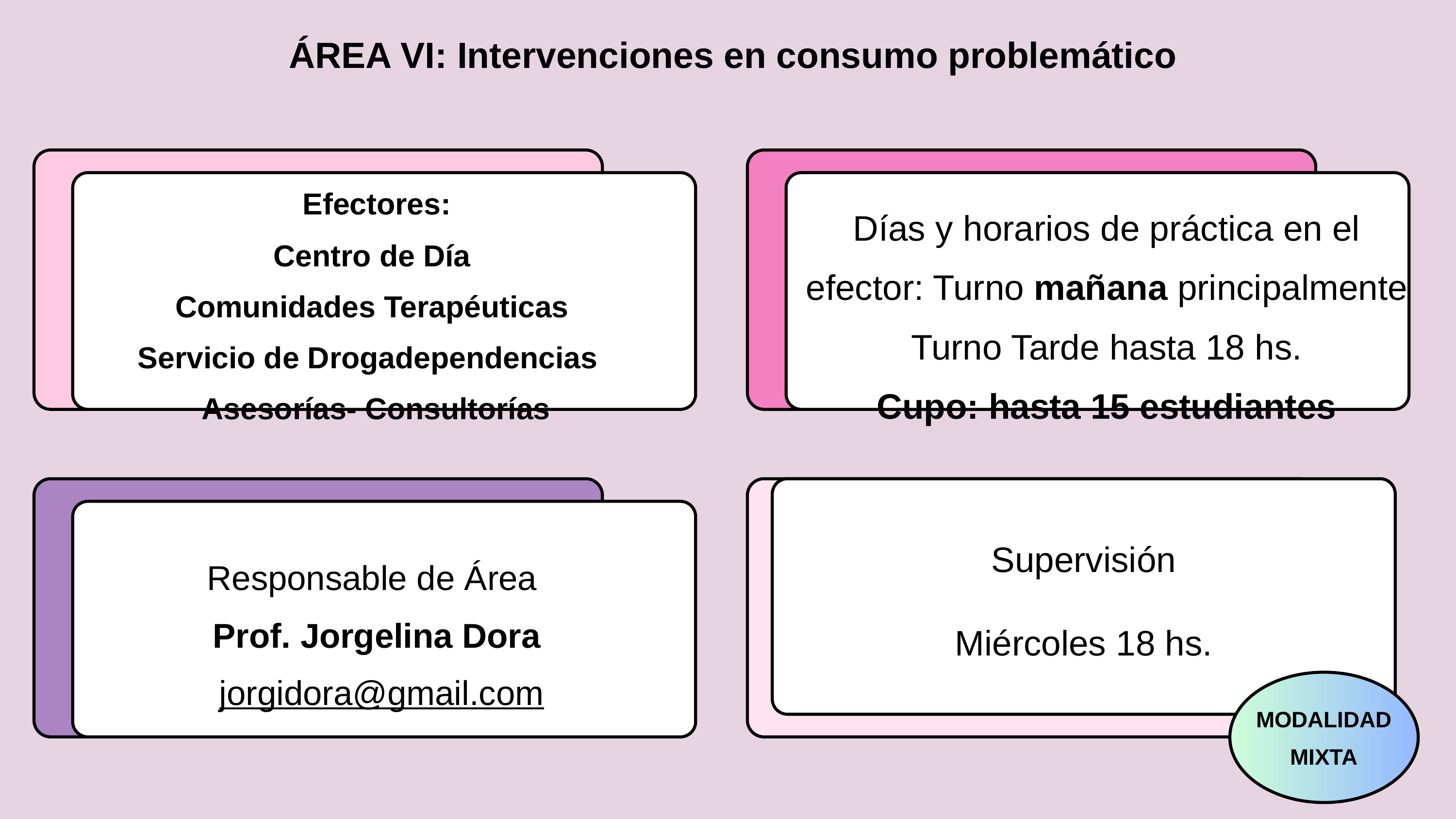

ÁREA VI: Intervenciones en consumo problemático

 Efectores:
Centro de Día
Comunidades Terapéuticas
Servicio de Drogadependencias
 Asesorías- Consultorías
Días y horarios de práctica en el efector: Turno mañana principalmente Turno Tarde hasta 18 hs.
Cupo: hasta 15 estudiantes

Supervisión

Miércoles 18 hs.
Responsable de Área
 Prof. Jorgelina Dora
  jorgidora@gmail.com

MODALIDAD MIXTA